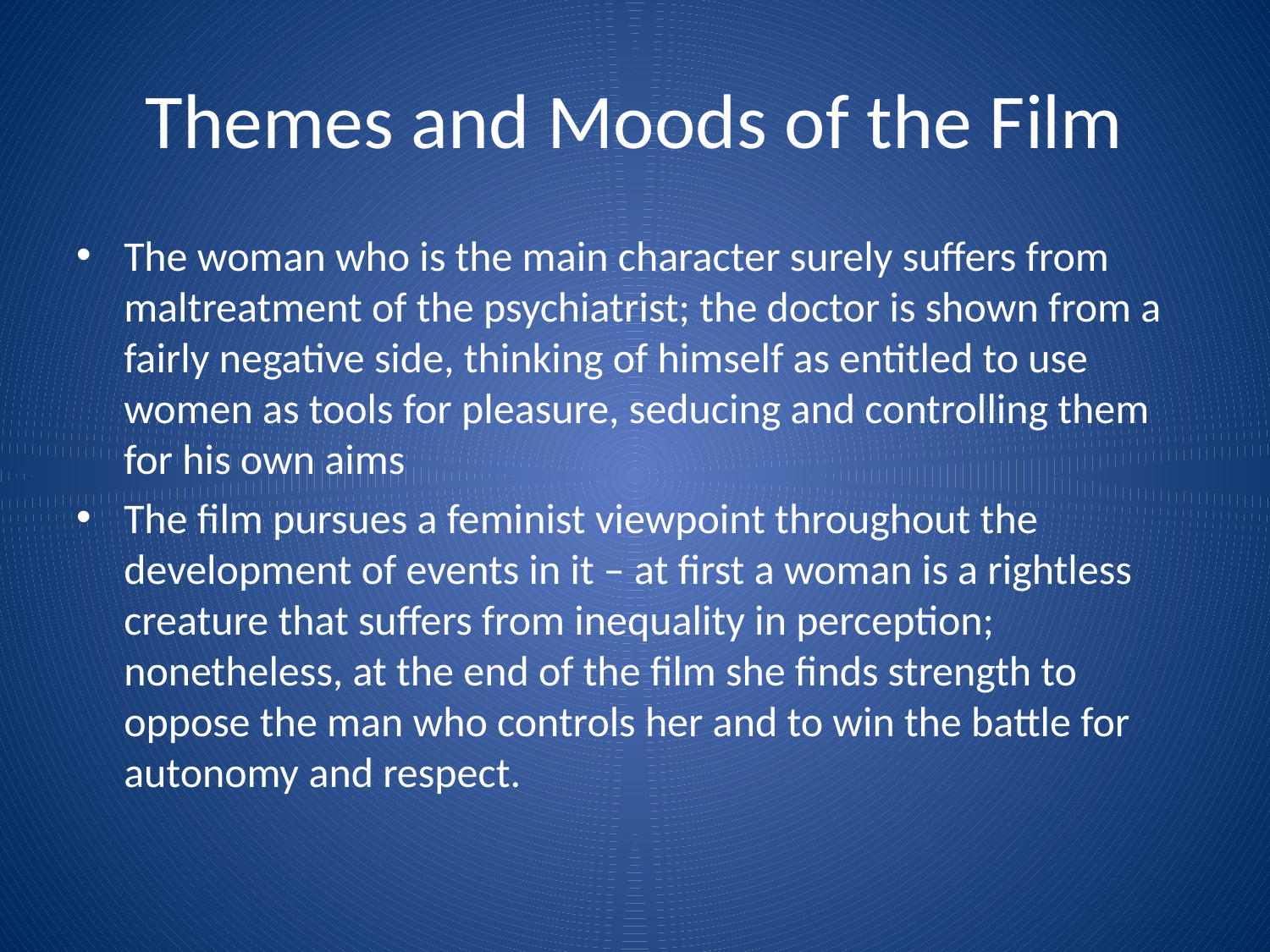

# Themes and Moods of the Film
The woman who is the main character surely suffers from maltreatment of the psychiatrist; the doctor is shown from a fairly negative side, thinking of himself as entitled to use women as tools for pleasure, seducing and controlling them for his own aims
The film pursues a feminist viewpoint throughout the development of events in it – at first a woman is a rightless creature that suffers from inequality in perception; nonetheless, at the end of the film she finds strength to oppose the man who controls her and to win the battle for autonomy and respect.